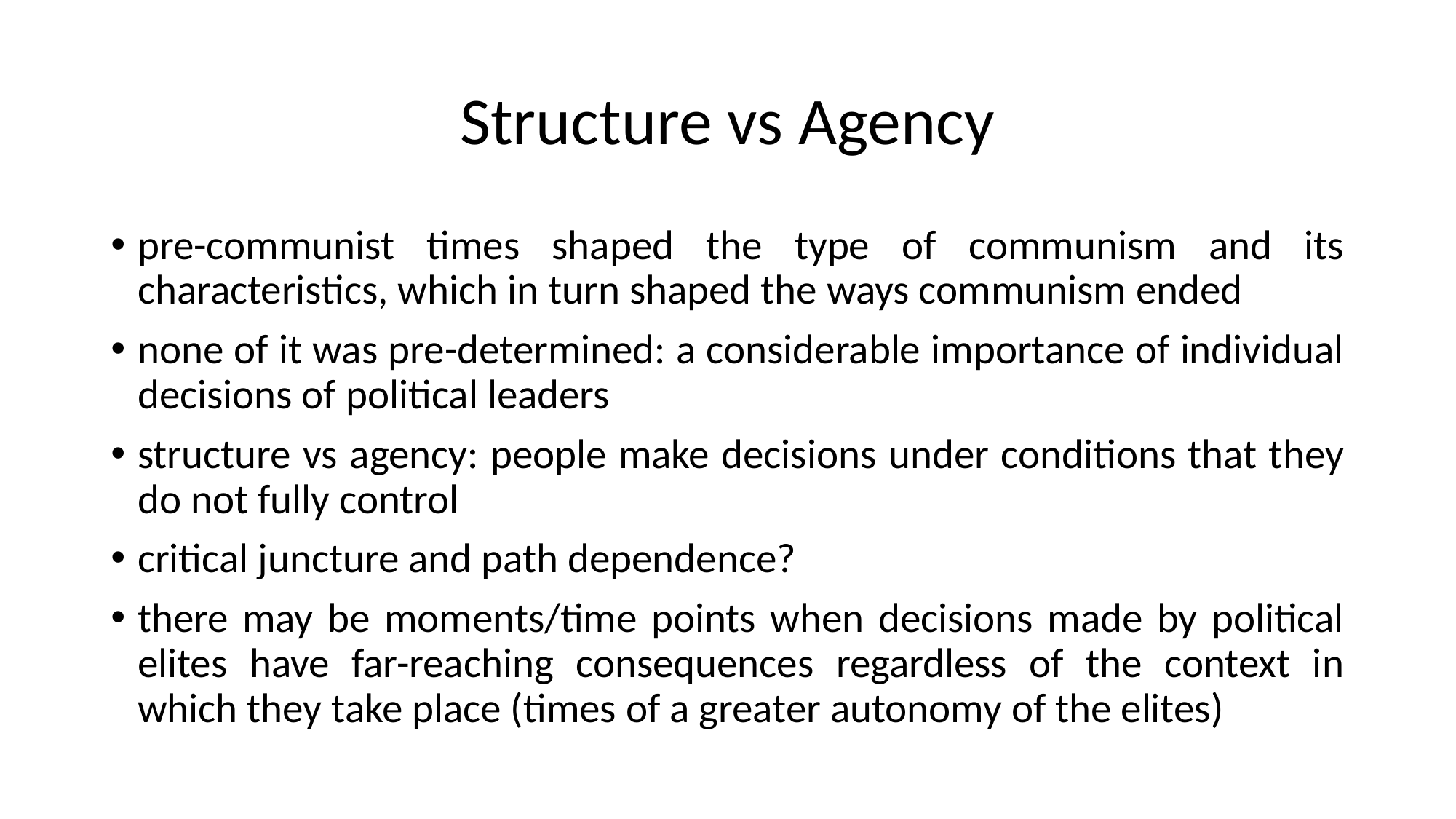

# Structure vs Agency
pre-communist times shaped the type of communism and its characteristics, which in turn shaped the ways communism ended
none of it was pre-determined: a considerable importance of individual decisions of political leaders
structure vs agency: people make decisions under conditions that they do not fully control
critical juncture and path dependence?
there may be moments/time points when decisions made by political elites have far-reaching consequences regardless of the context in which they take place (times of a greater autonomy of the elites)